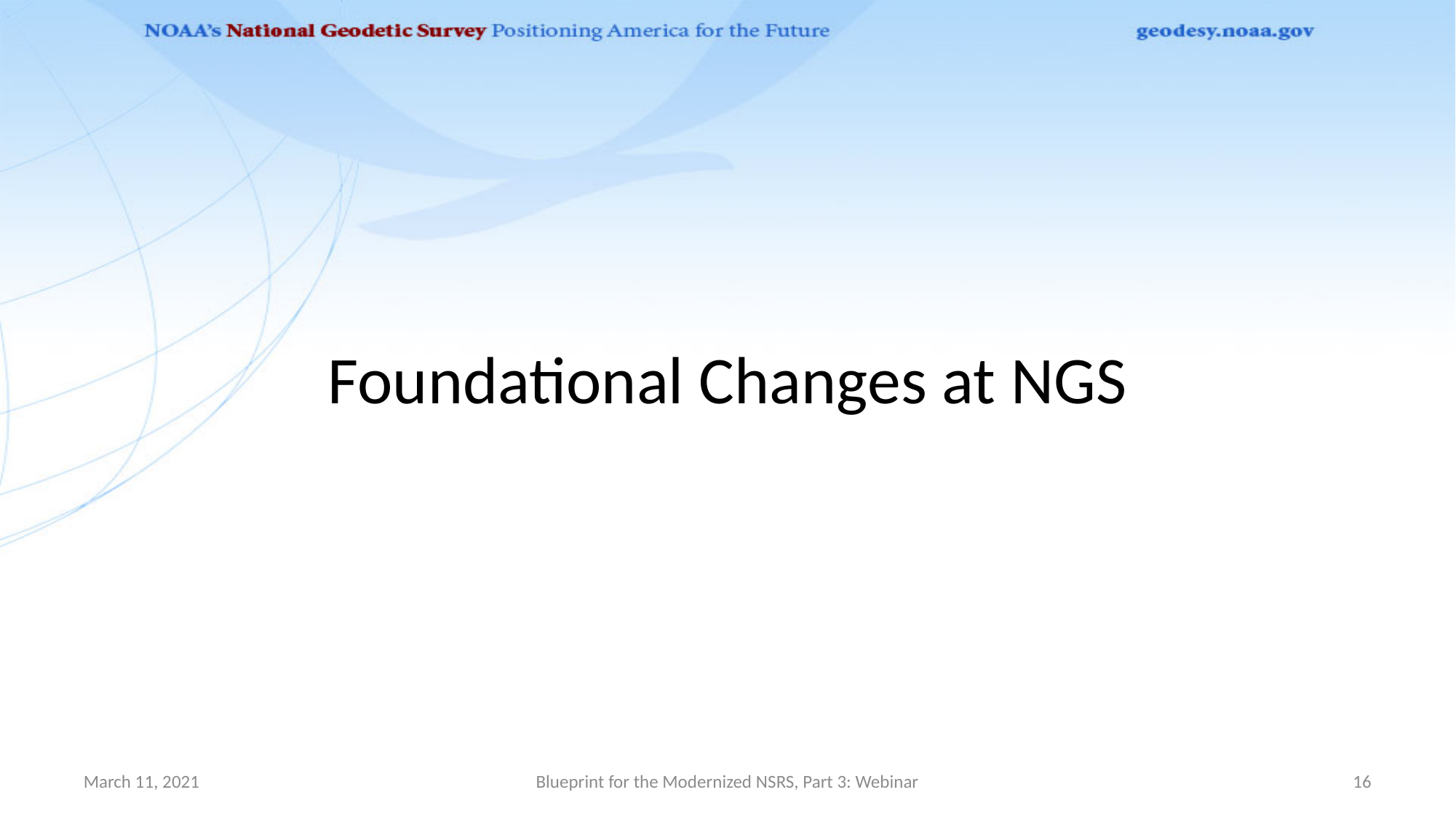

# Foundational Changes at NGS
March 11, 2021
Blueprint for the Modernized NSRS, Part 3: Webinar
16